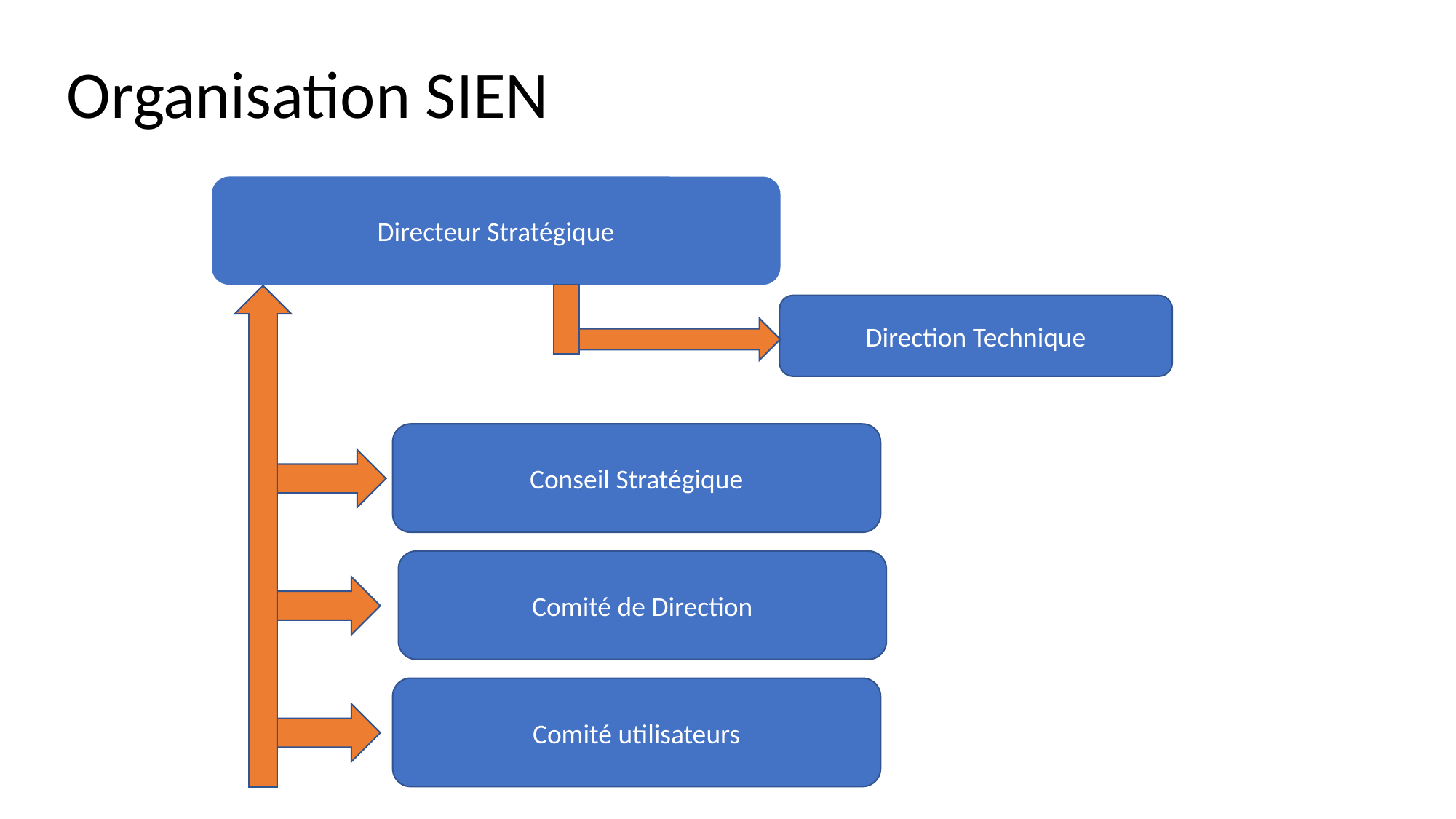

# Organisation SIEN
Directeur Stratégique

Direction Technique

Conseil Stratégique

Comité de Direction

Comité utilisateurs